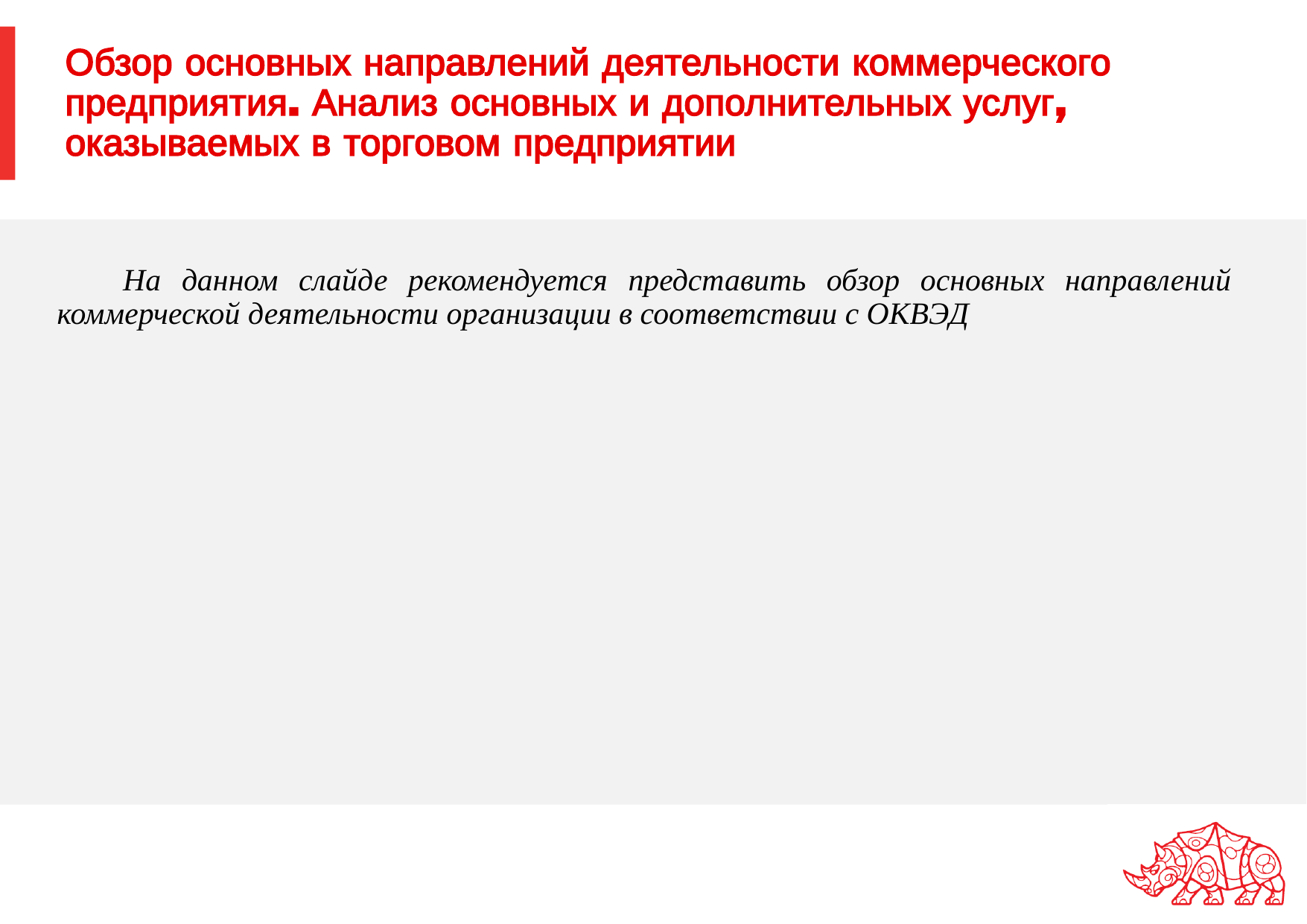

# Обзор основных направлений деятельности коммерческого предприятия. Анализ основных и дополнительных услуг, оказываемых в торговом предприятии
На данном слайде рекомендуется представить обзор основных направлений коммерческой деятельности организации в соответствии с ОКВЭД